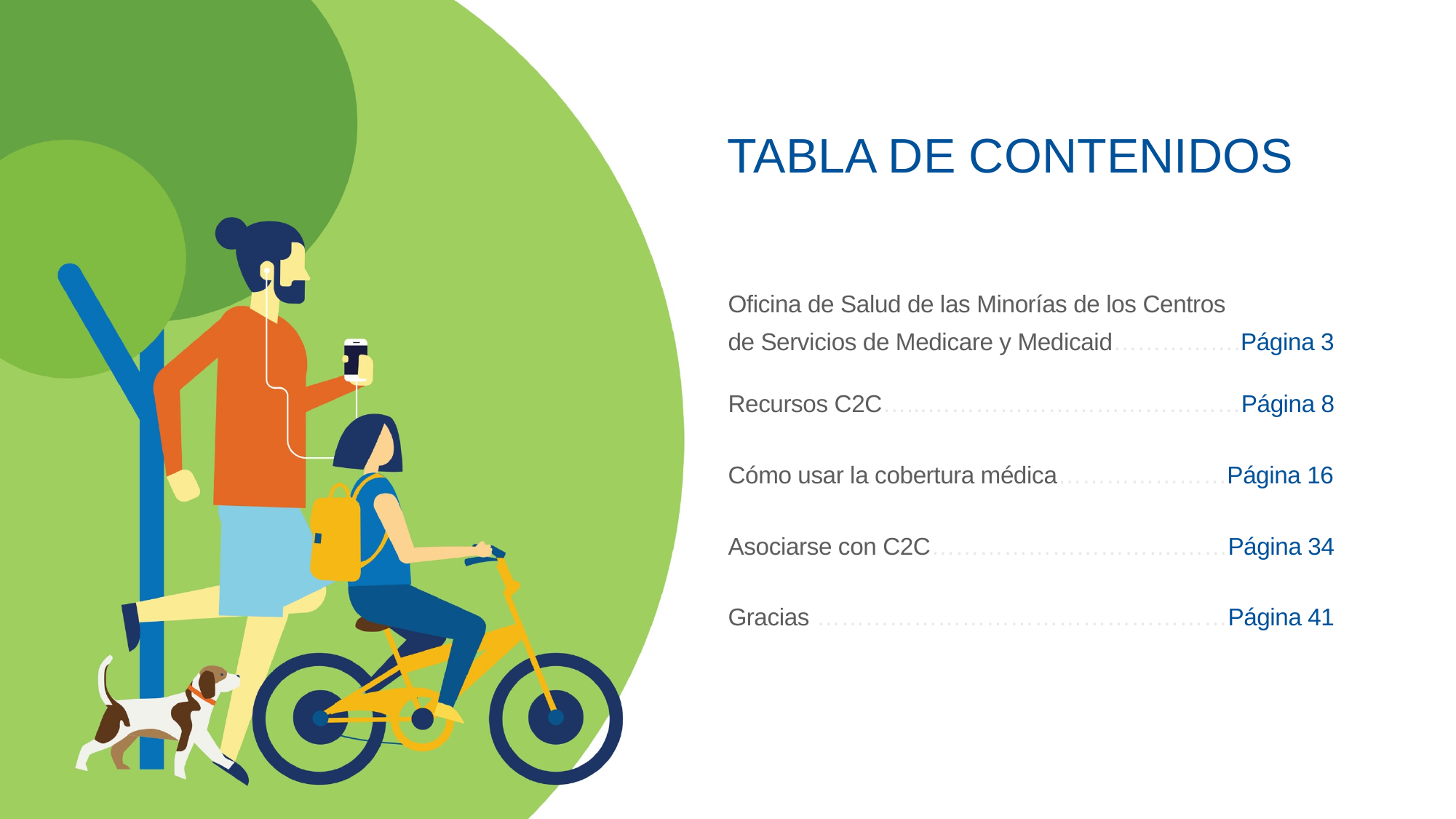

# TABLA DE CONTENIDOS
Oficina de Salud de las Minorías de los Centros
de Servicios de Medicare y Medicaid…………….Página 3
Recursos C2C…...…………………………………Página 8
Cómo usar la cobertura médica…………………Página 16
Asociarse con C2C………………………….……Página 34
Gracias ……………………………………………Página 41